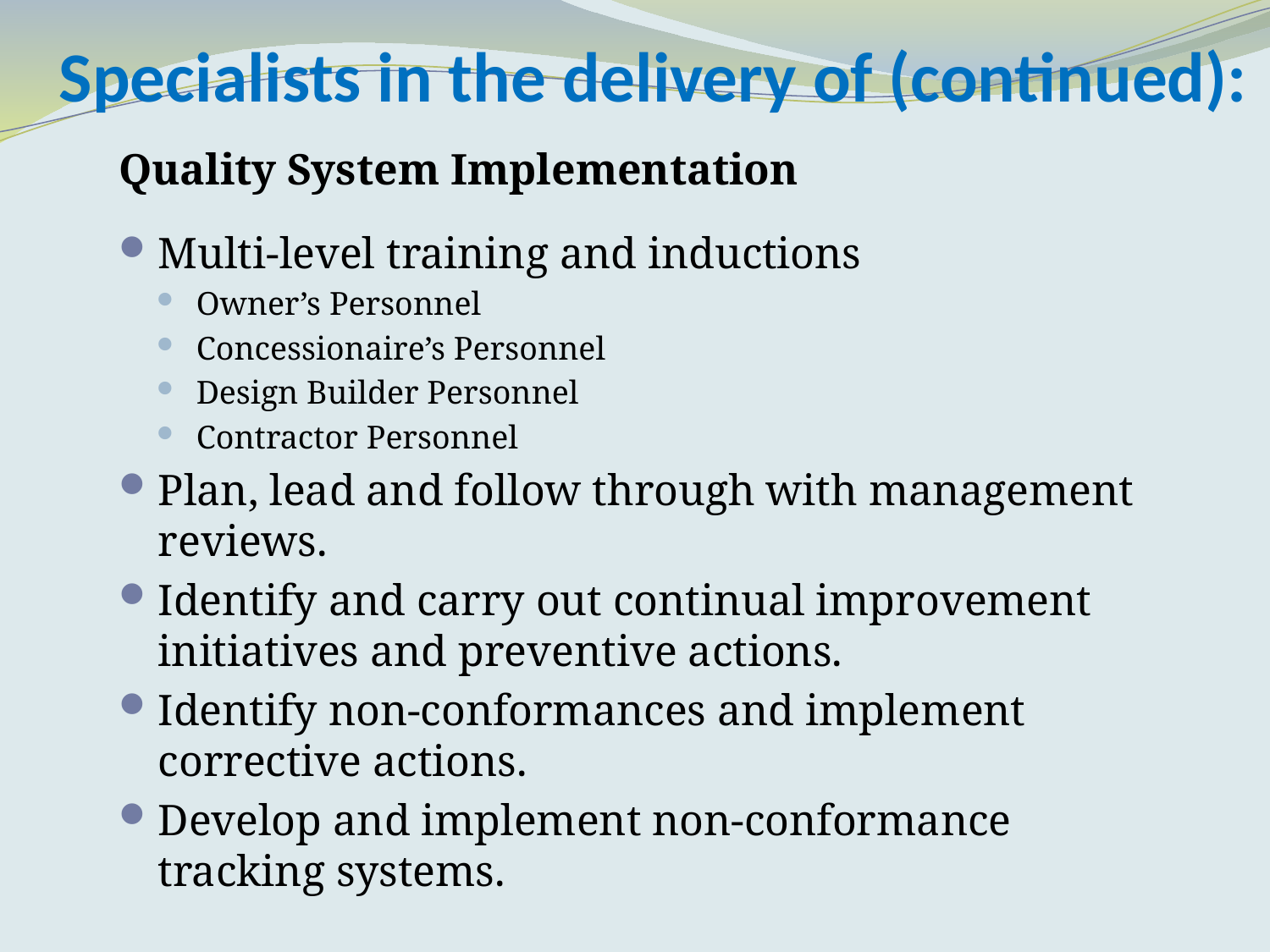

# Specialists in the delivery of (continued):
Quality System Implementation

Multi-level training and inductions
Owner’s Personnel
Concessionaire’s Personnel
Design Builder Personnel
Contractor Personnel
Plan, lead and follow through with management reviews.
Identify and carry out continual improvement initiatives and preventive actions.
Identify non-conformances and implement corrective actions.
Develop and implement non-conformance tracking systems.